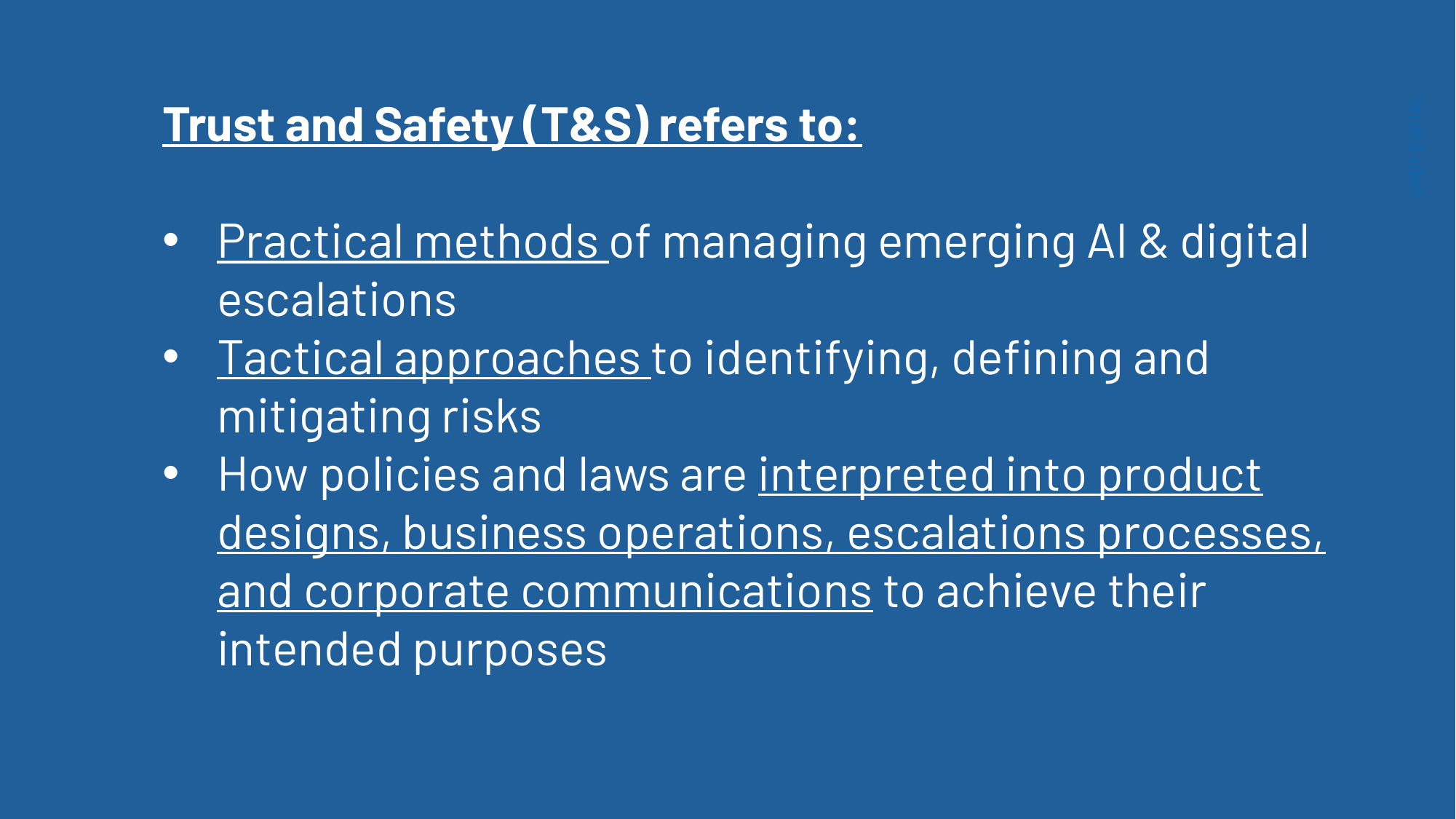

Trust and Safety (T&S) refers to:

Practical methods of managing emerging AI & digital escalations
Tactical approaches to identifying, defining and mitigating risks
How policies and laws are interpreted into product designs, business operations, escalations processes, and corporate communications to achieve their intended purposes